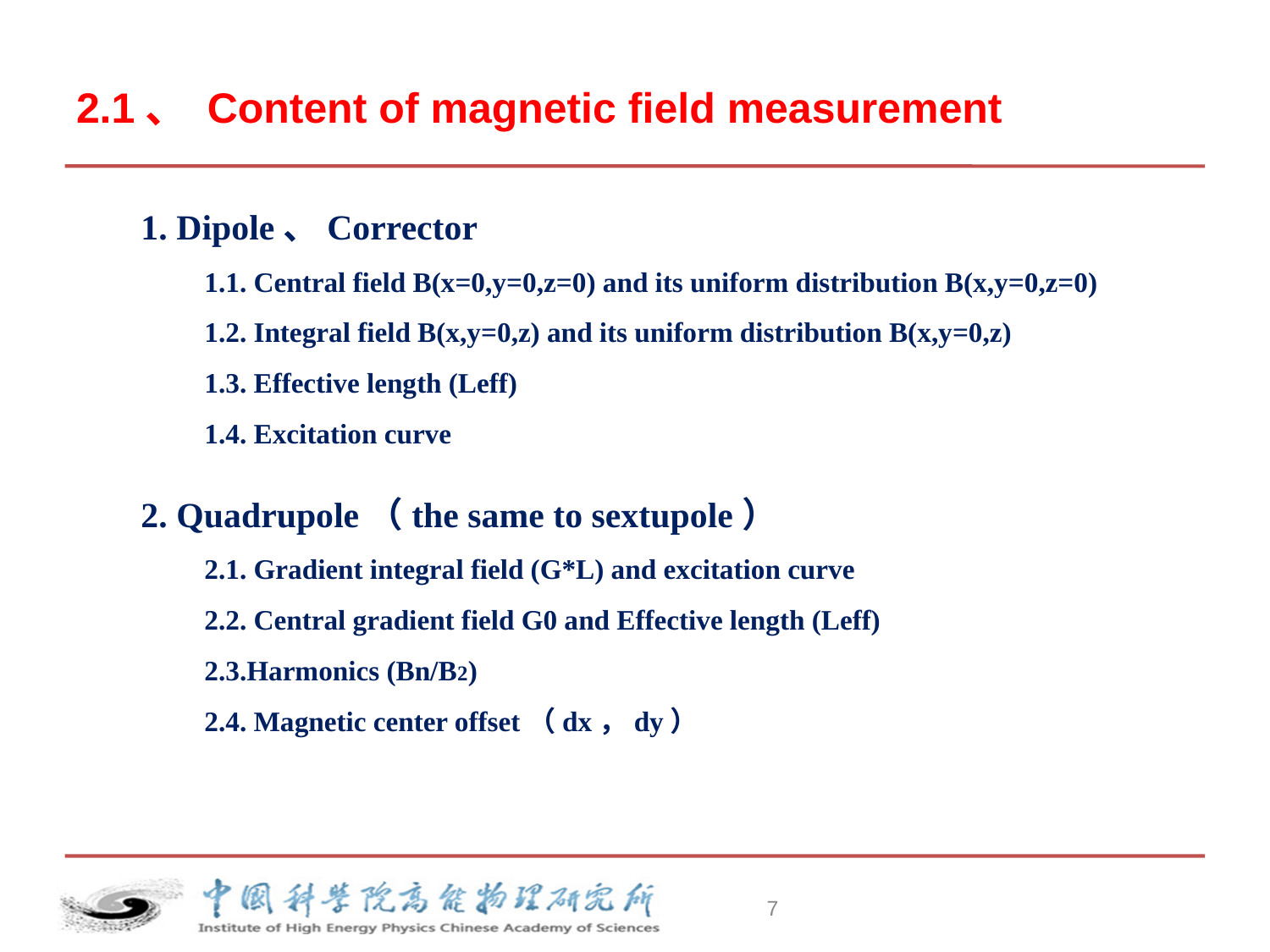

2.1、 Content of magnetic field measurement
1. Dipole、Corrector
1.1. Central field B(x=0,y=0,z=0) and its uniform distribution B(x,y=0,z=0)
1.2. Integral field B(x,y=0,z) and its uniform distribution B(x,y=0,z)
1.3. Effective length (Leff)
1.4. Excitation curve
2. Quadrupole（the same to sextupole）
2.1. Gradient integral field (G*L) and excitation curve
2.2. Central gradient field G0 and Effective length (Leff)
2.3.Harmonics (Bn/B2)
2.4. Magnetic center offset（dx，dy）
7